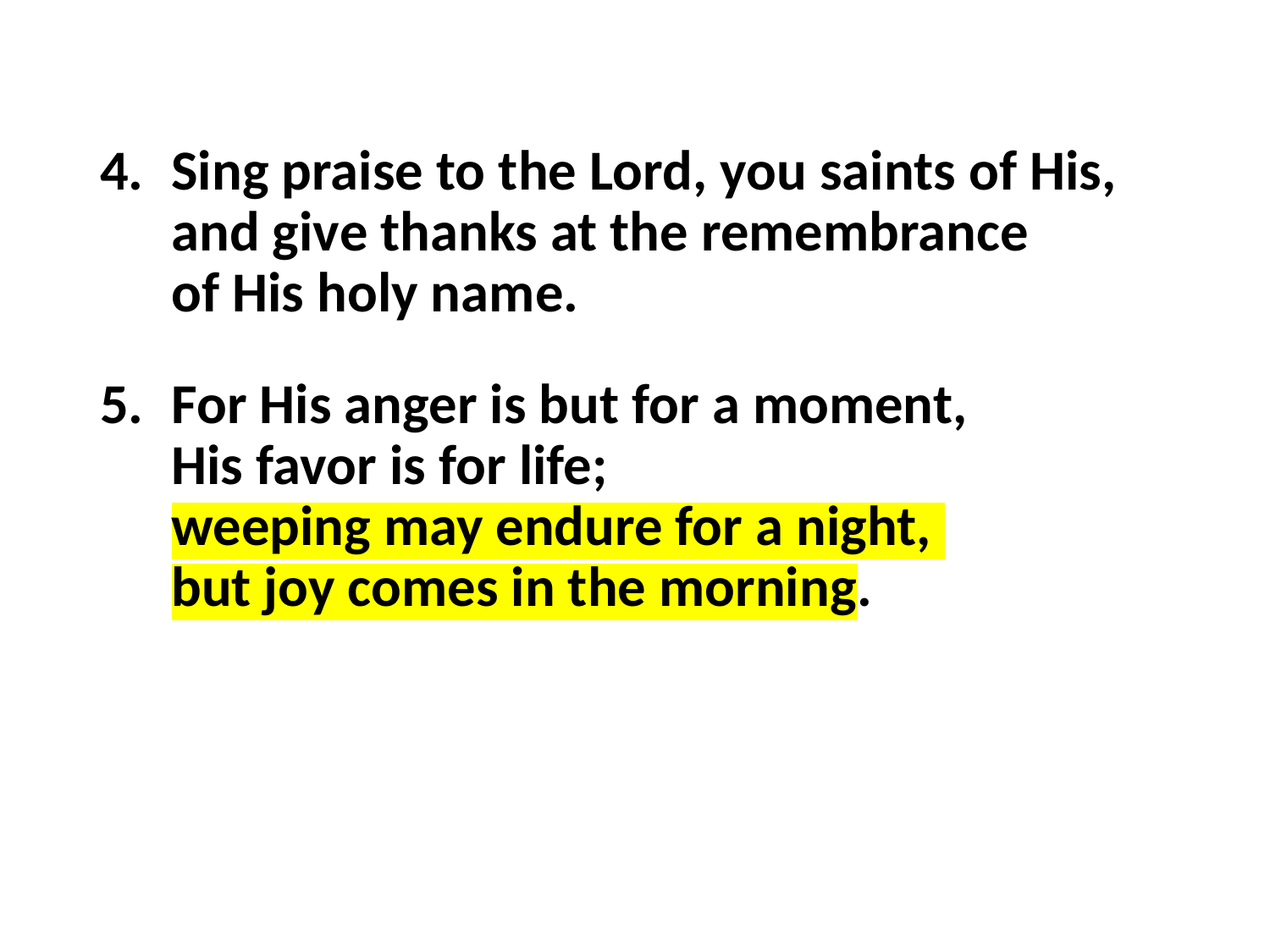

Sing praise to the Lord, you saints of His, and give thanks at the remembrance
of His holy name.

For His anger is but for a moment,
His favor is for life;
weeping may endure for a night,
but joy comes in the morning.